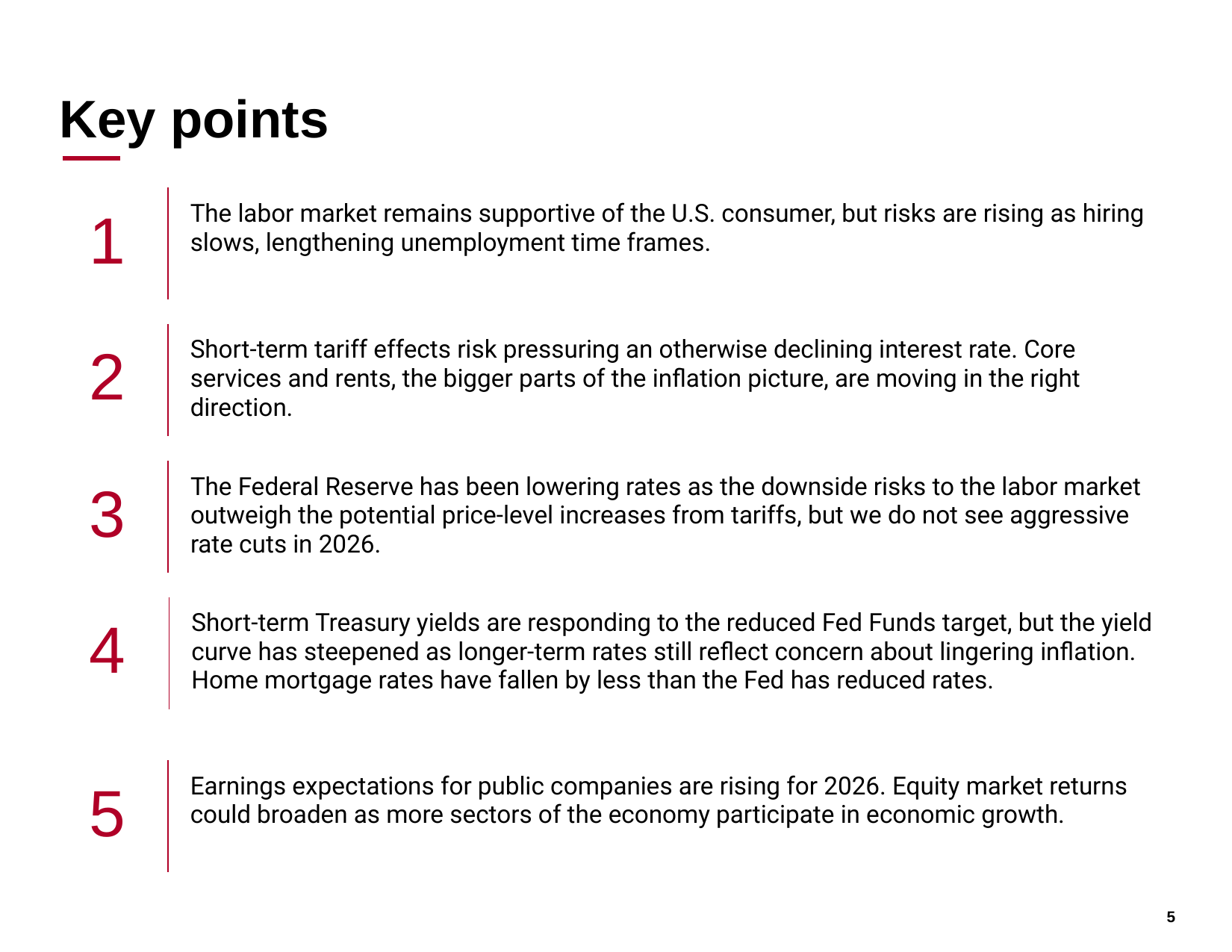

# Key points
| 1 | The labor market remains supportive of the U.S. consumer, but risks are rising as hiring slows, lengthening unemployment time frames. |
| --- | --- |
| 2 | Short-term tariff effects risk pressuring an otherwise declining interest rate. Core services and rents, the bigger parts of the inflation picture, are moving in the right direction. |
| --- | --- |
| 3 | The Federal Reserve has been lowering rates as the downside risks to the labor market outweigh the potential price-level increases from tariffs, but we do not see aggressive rate cuts in 2026. |
| --- | --- |
| 4 | Short-term Treasury yields are responding to the reduced Fed Funds target, but the yield curve has steepened as longer-term rates still reflect concern about lingering inflation. Home mortgage rates have fallen by less than the Fed has reduced rates. |
| --- | --- |
| 5 | Earnings expectations for public companies are rising for 2026. Equity market returns could broaden as more sectors of the economy participate in economic growth. |
| --- | --- |
5